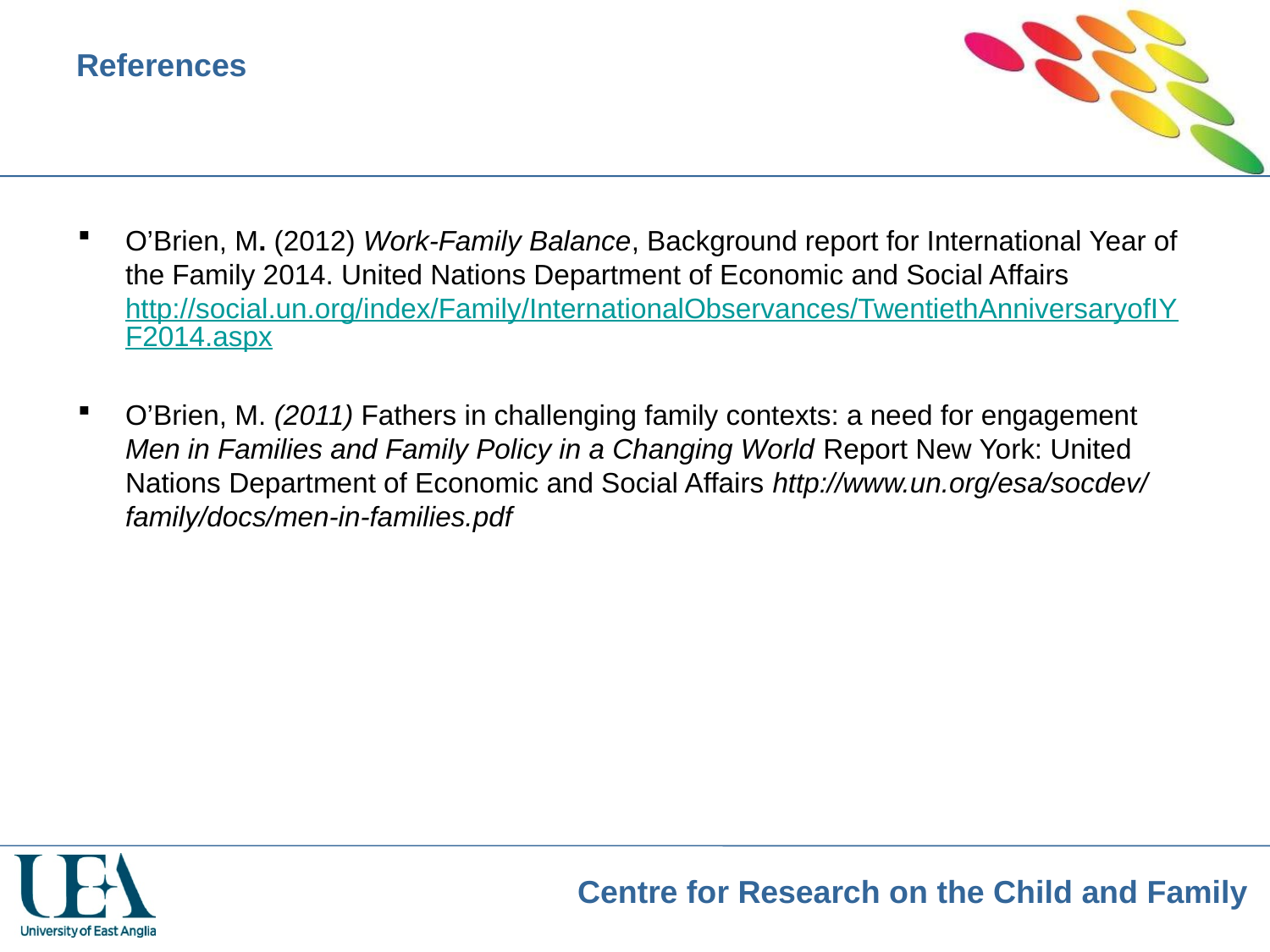

# References
O’Brien, M. (2012) Work-Family Balance, Background report for International Year of the Family 2014. United Nations Department of Economic and Social Affairs http://social.un.org/index/Family/InternationalObservances/TwentiethAnniversaryofIYF2014.aspx

O’Brien, M. (2011) Fathers in challenging family contexts: a need for engagement Men in Families and Family Policy in a Changing World Report New York: United Nations Department of Economic and Social Affairs http://www.un.org/esa/socdev/ family/docs/men-in-families.pdf